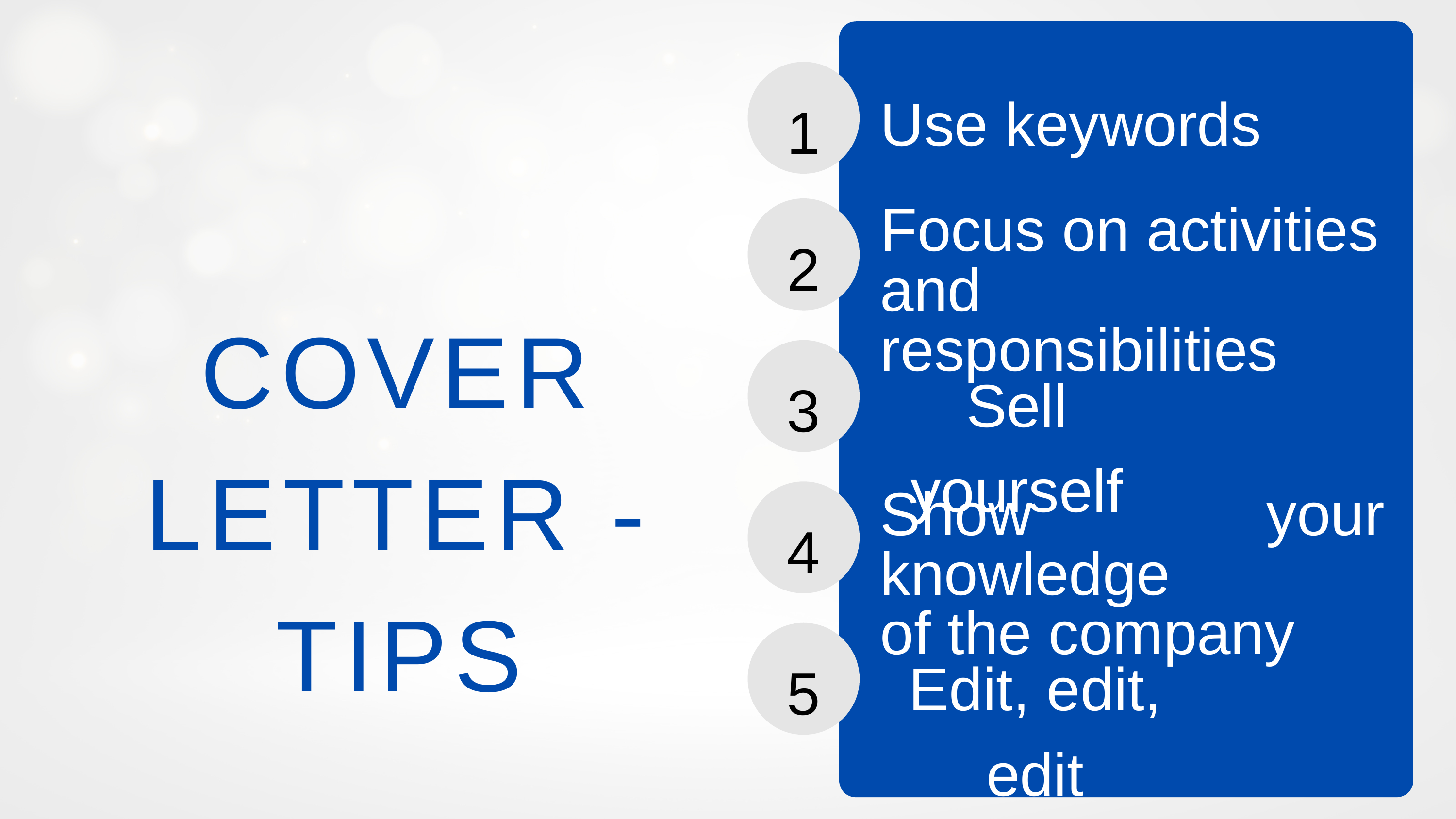

1
Use keywords

2
Focus on activities and responsibilities
COVER LETTER - TIPS

3
Sell yourself

4
Show your knowledge
of the company

5
Edit, edit, edit